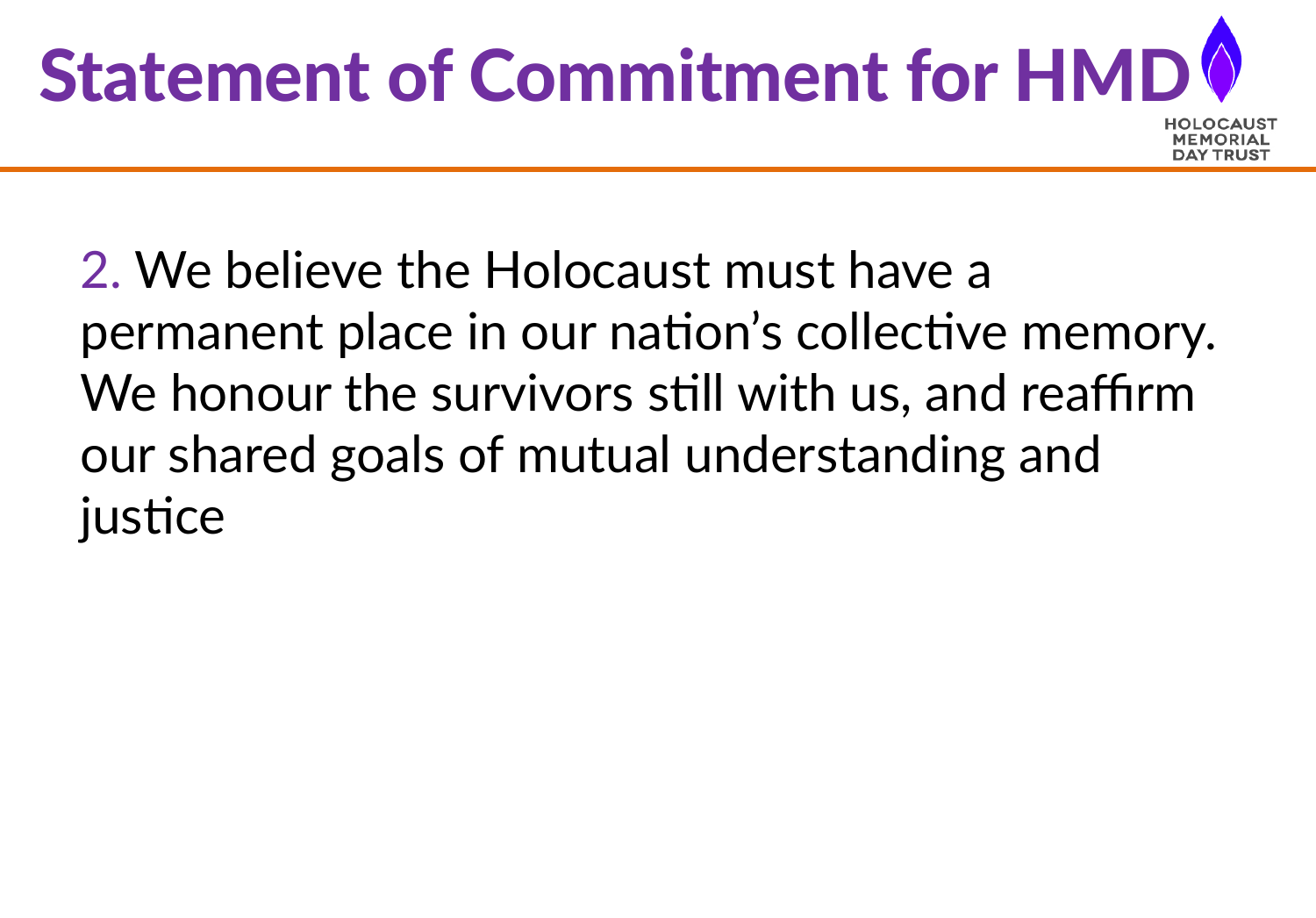

Statement of Commitment for HMD
2. We believe the Holocaust must have a permanent place in our nation’s collective memory. We honour the survivors still with us, and reaffirm our shared goals of mutual understanding and justice